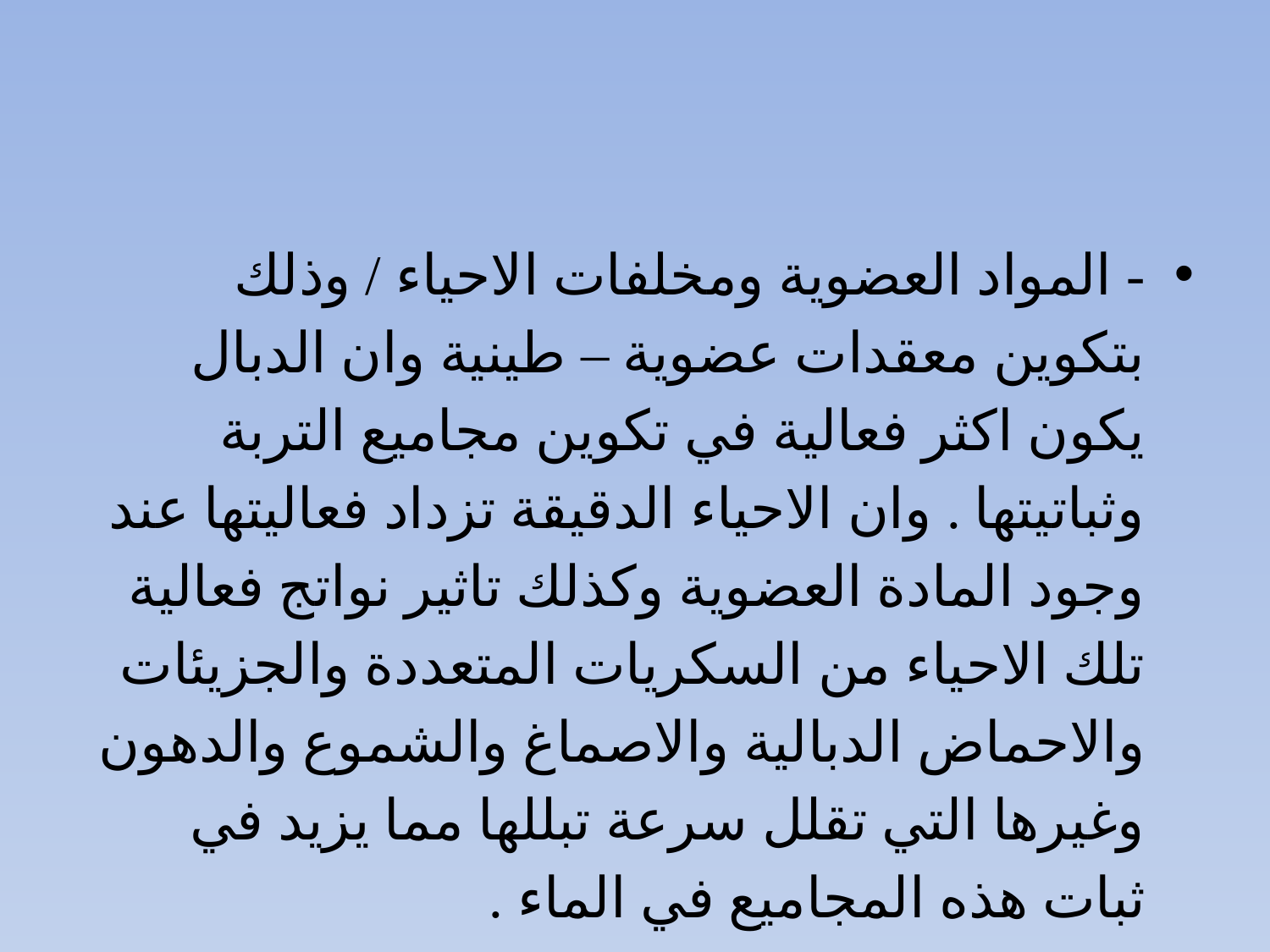

#
- المواد العضوية ومخلفات الاحياء / وذلك بتكوين معقدات عضوية – طينية وان الدبال يكون اكثر فعالية في تكوين مجاميع التربة وثباتيتها . وان الاحياء الدقيقة تزداد فعاليتها عند وجود المادة العضوية وكذلك تاثير نواتج فعالية تلك الاحياء من السكريات المتعددة والجزيئات والاحماض الدبالية والاصماغ والشموع والدهون وغيرها التي تقلل سرعة تبللها مما يزيد في ثبات هذه المجاميع في الماء .